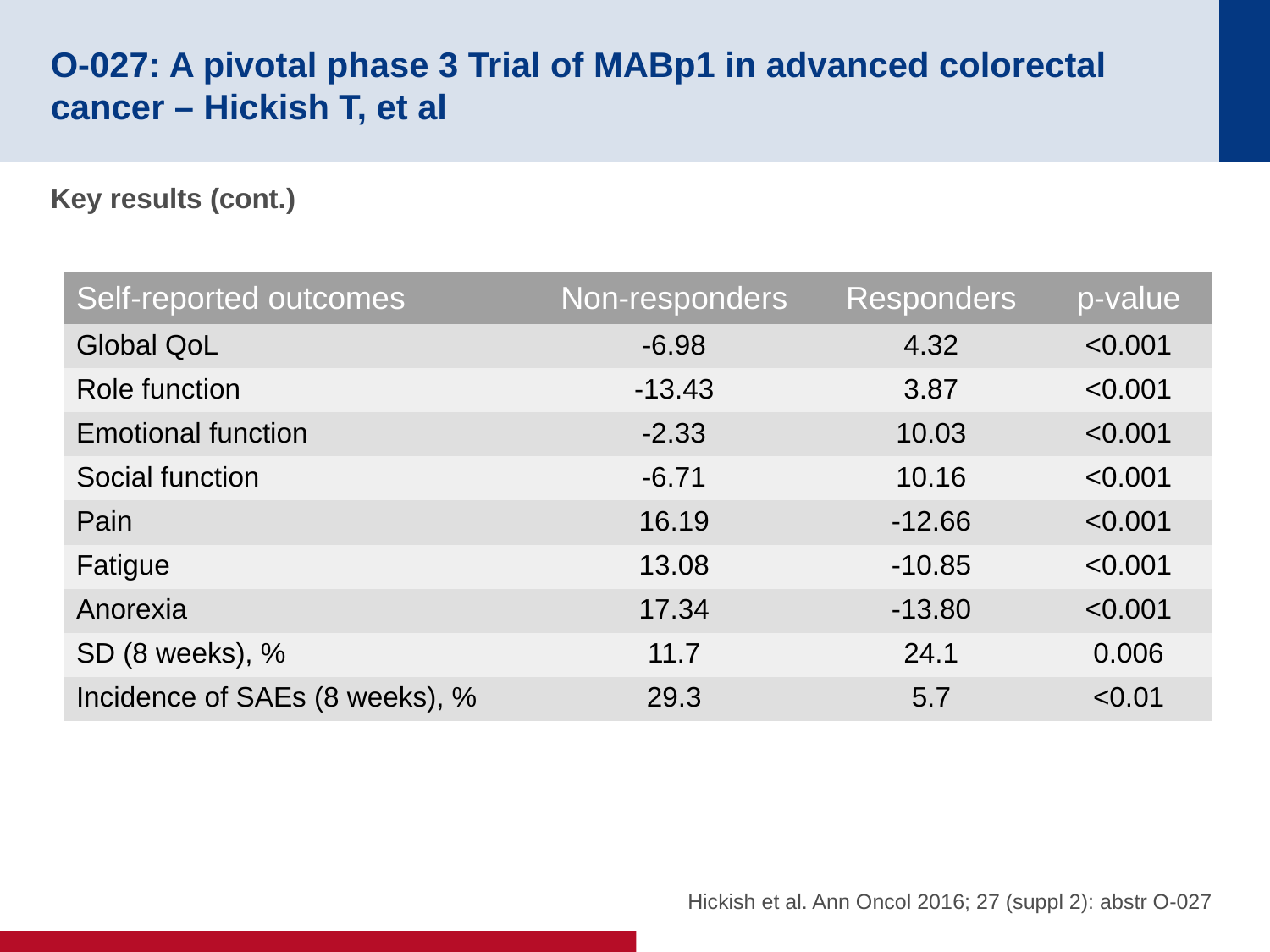

# O-027: A pivotal phase 3 Trial of MABp1 in advanced colorectal cancer – Hickish T, et al
Key results (cont.)
| Self-reported outcomes | Non-responders | Responders | p-value |
| --- | --- | --- | --- |
| Global QoL | -6.98 | 4.32 | <0.001 |
| Role function | -13.43 | 3.87 | <0.001 |
| Emotional function | -2.33 | 10.03 | <0.001 |
| Social function | -6.71 | 10.16 | <0.001 |
| Pain | 16.19 | -12.66 | <0.001 |
| Fatigue | 13.08 | -10.85 | <0.001 |
| Anorexia | 17.34 | -13.80 | <0.001 |
| SD (8 weeks), % | 11.7 | 24.1 | 0.006 |
| Incidence of SAEs (8 weeks), % | 29.3 | 5.7 | <0.01 |
Hickish et al. Ann Oncol 2016; 27 (suppl 2): abstr O-027